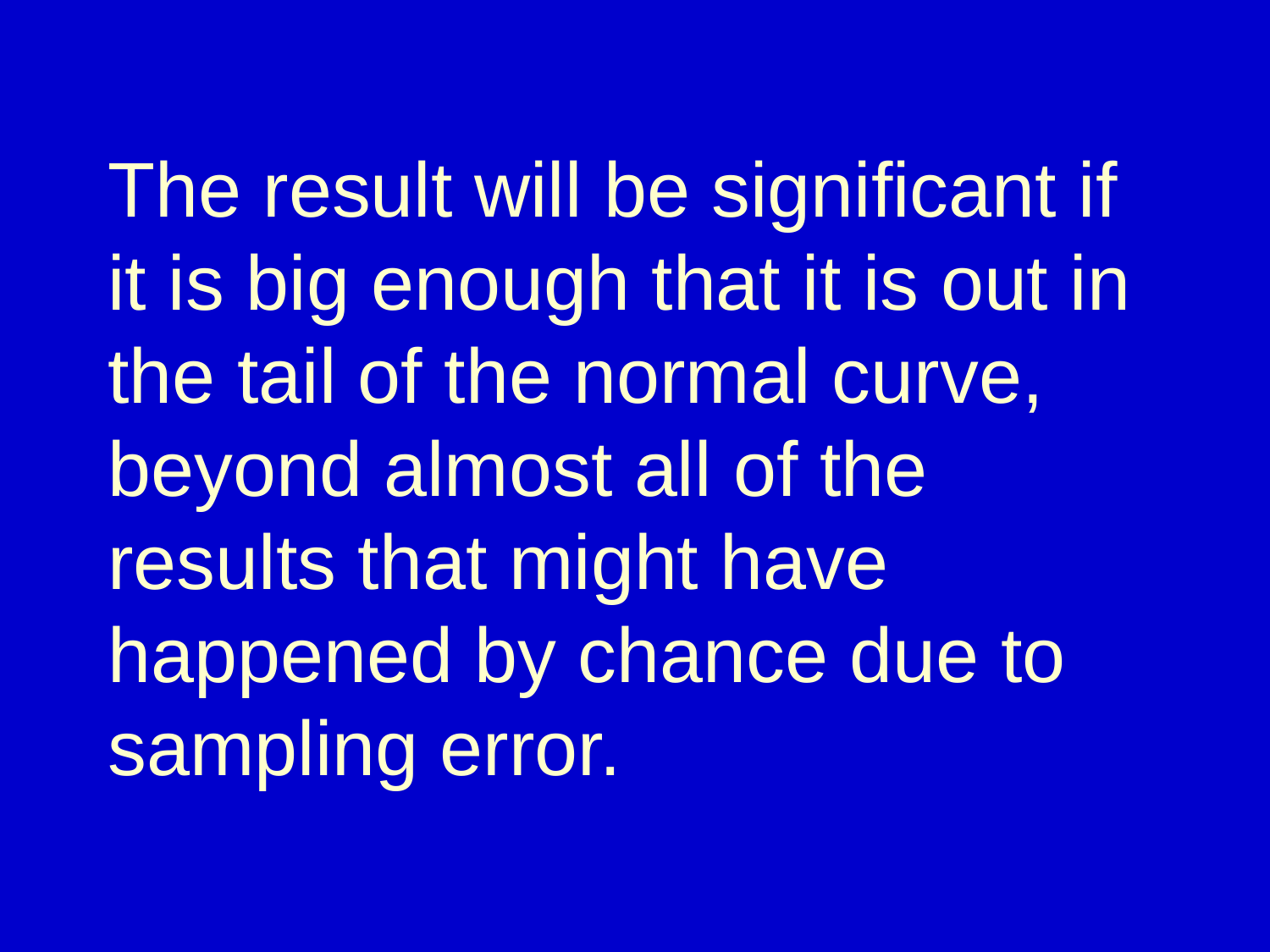

# The result will be significant if it is big enough that it is out in the tail of the normal curve, beyond almost all of the results that might have happened by chance due to sampling error.